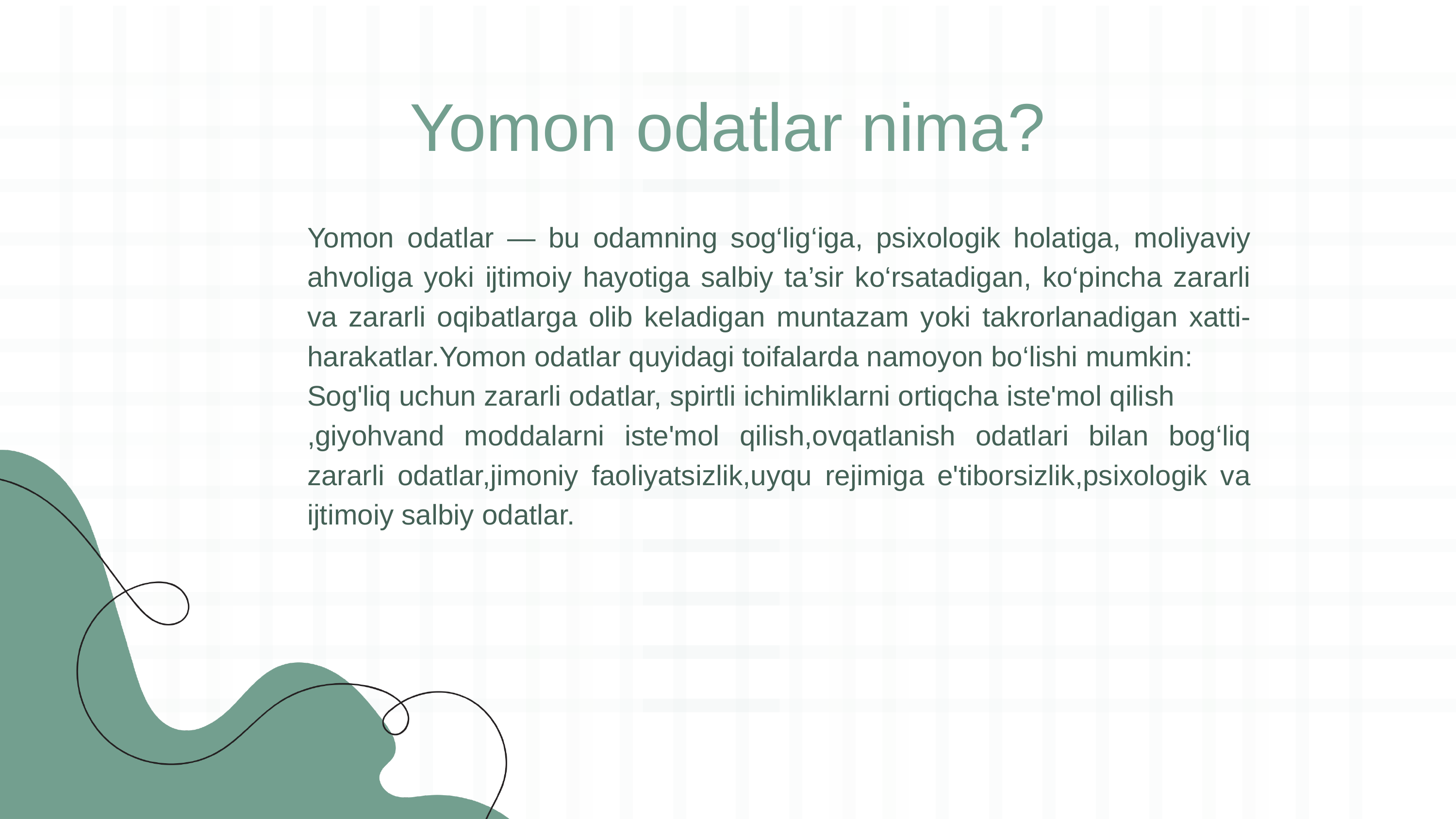

Yomon odatlar nima?
Yomon odatlar — bu odamning sog‘lig‘iga, psixologik holatiga, moliyaviy ahvoliga yoki ijtimoiy hayotiga salbiy ta’sir ko‘rsatadigan, ko‘pincha zararli va zararli oqibatlarga olib keladigan muntazam yoki takrorlanadigan xatti-harakatlar.Yomon odatlar quyidagi toifalarda namoyon bo‘lishi mumkin:
Sog'liq uchun zararli odatlar, spirtli ichimliklarni ortiqcha iste'mol qilish
,giyohvand moddalarni iste'mol qilish,ovqatlanish odatlari bilan bog‘liq zararli odatlar,jimoniy faoliyatsizlik,uyqu rejimiga e'tiborsizlik,psixologik va ijtimoiy salbiy odatlar.